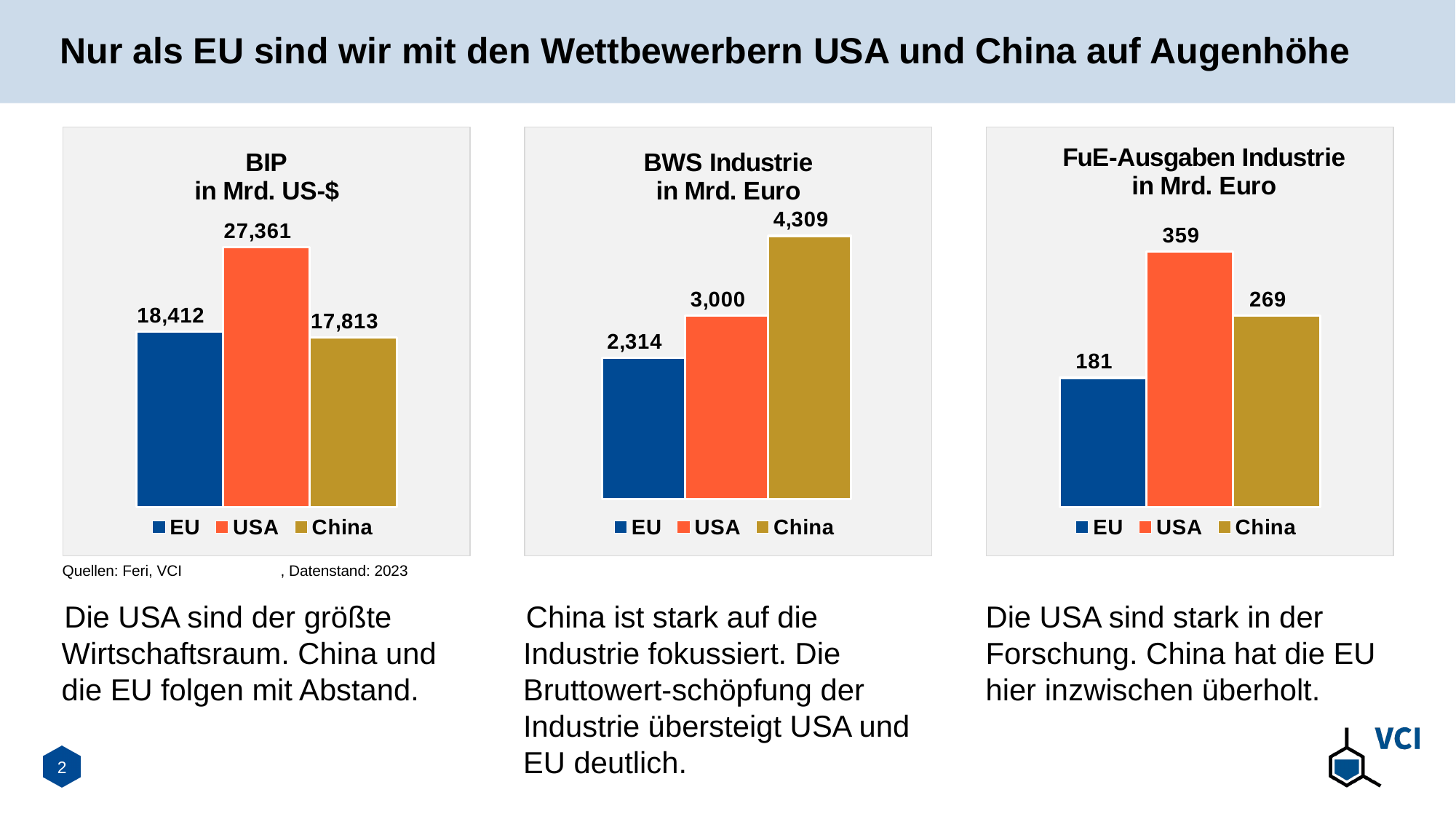

# Nur als EU sind wir mit den Wettbewerbern USA und China auf Augenhöhe

### Chart: BIP in Mrd. US-$

| Category | EU | USA | China |
|---|---|---|---|

### Chart: BWS Industrie in Mrd. Euro

| Category | EU | USA | China |
|---|---|---|---|

### Chart: FuE-Ausgaben Industrie in Mrd. Euro

| Category | EU | USA | China |
|---|---|---|---|
Quellen: Feri, VCI	, Datenstand: 2023
Die USA sind der größte Wirtschaftsraum. China und die EU folgen mit Abstand.
China ist stark auf die Industrie fokussiert. Die Bruttowert-schöpfung der Industrie übersteigt USA und EU deutlich.
Die USA sind stark in der Forschung. China hat die EU hier inzwischen überholt.

2